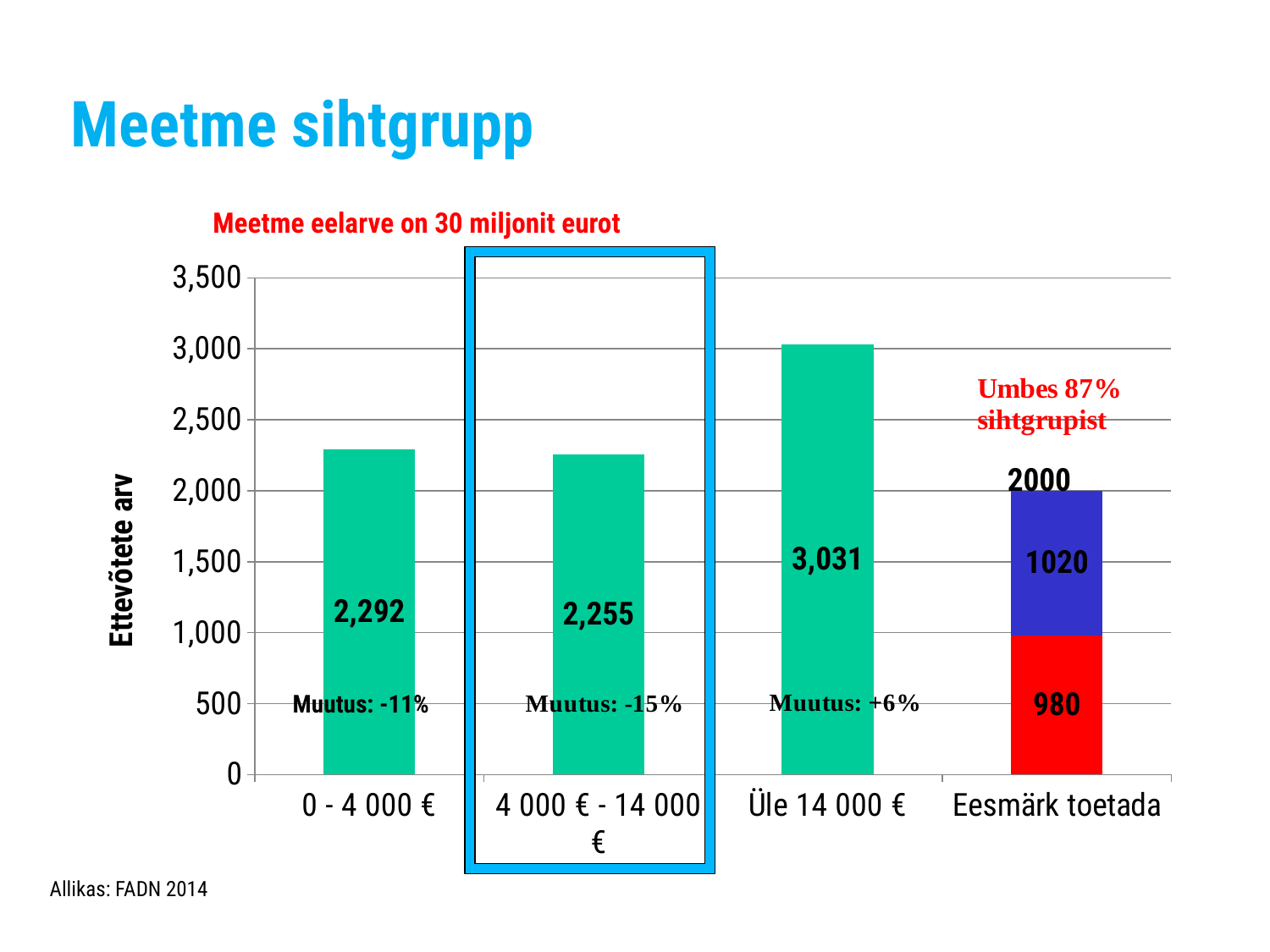

# Meetme sihtgrupp
Meetme eelarve on 30 miljonit eurot

### Chart

| Category | 2013 (FADN) | 2014 (FADN) |
|---|---|---|
| 0 - 4 000 € | 2292.0 | None |
| 4 000 € - 14 000 € | 2255.0 | None |
| Üle 14 000 € | 3031.0 | None |
| Eesmärk toetada | 980.0 | 1020.0 |
Muutus: -11%
Allikas: FADN 2014